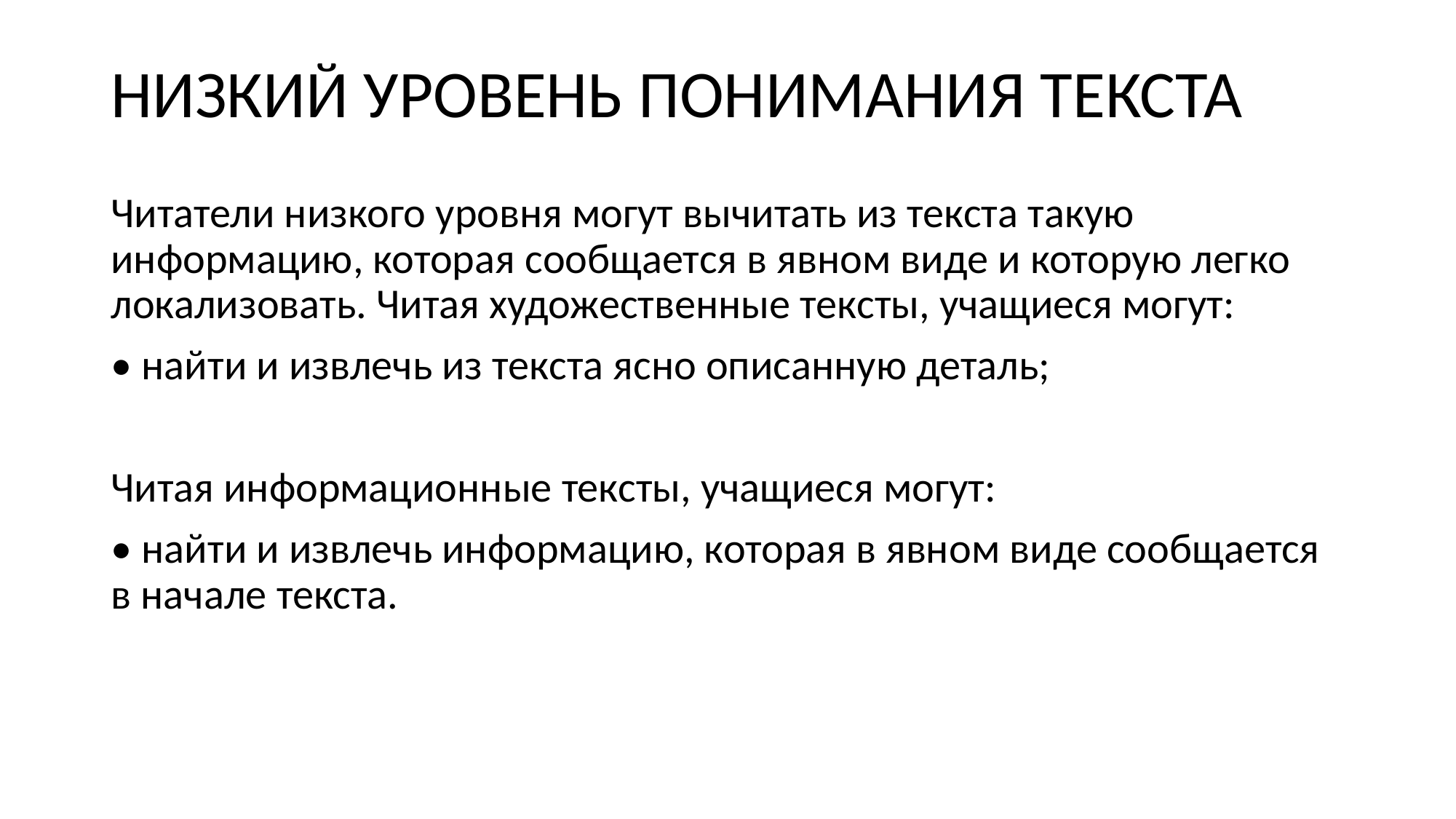

# НИЗКИЙ УРОВЕНЬ ПОНИМАНИЯ ТЕКСТА
Читатели низкого уровня могут вычитать из текста такую информацию, которая сообщается в явном виде и которую легко локализовать. Читая художественные тексты, учащиеся могут:
• найти и извлечь из текста ясно описанную деталь;

Читая информационные тексты, учащиеся могут:
• найти и извлечь информацию, которая в явном виде сообщается в начале текста.